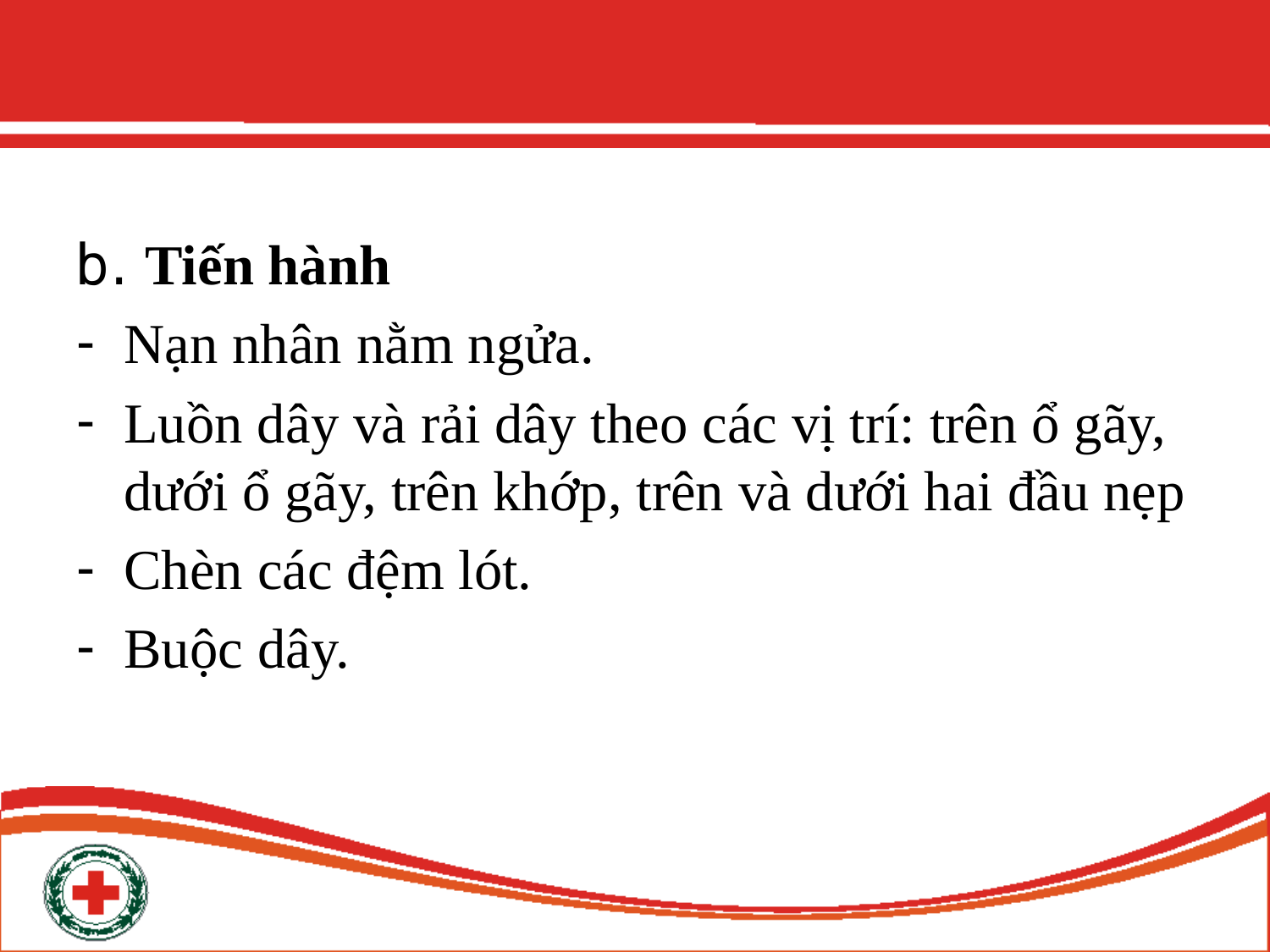

b. Tiến hành
Nạn nhân nằm ngửa.
Luồn dây và rải dây theo các vị trí: trên ổ gãy, dưới ổ gãy, trên khớp, trên và dưới hai đầu nẹp
Chèn các đệm lót.
Buộc dây.